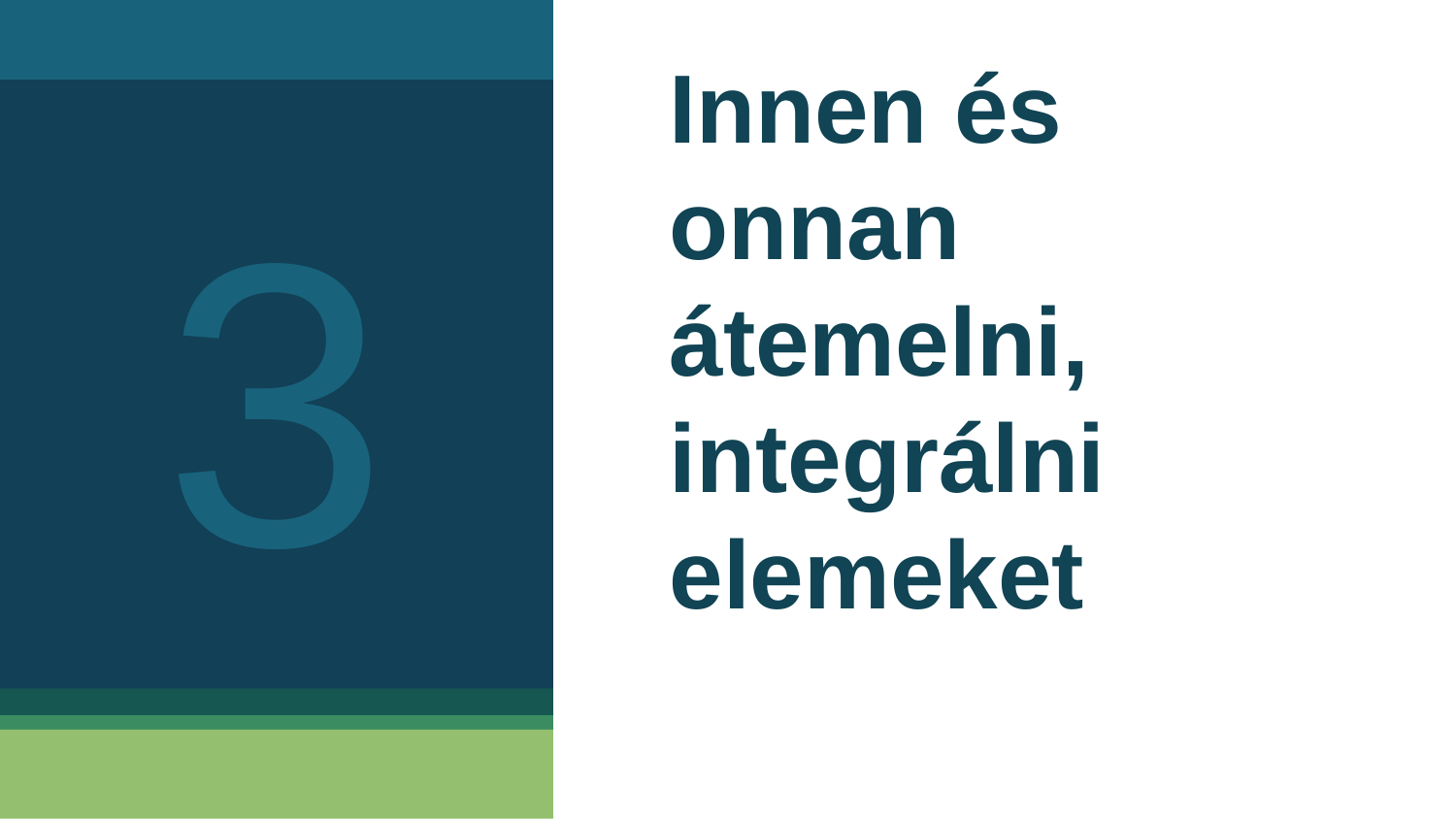

3
# Innen és onnan átemelni, integrálni elemeket